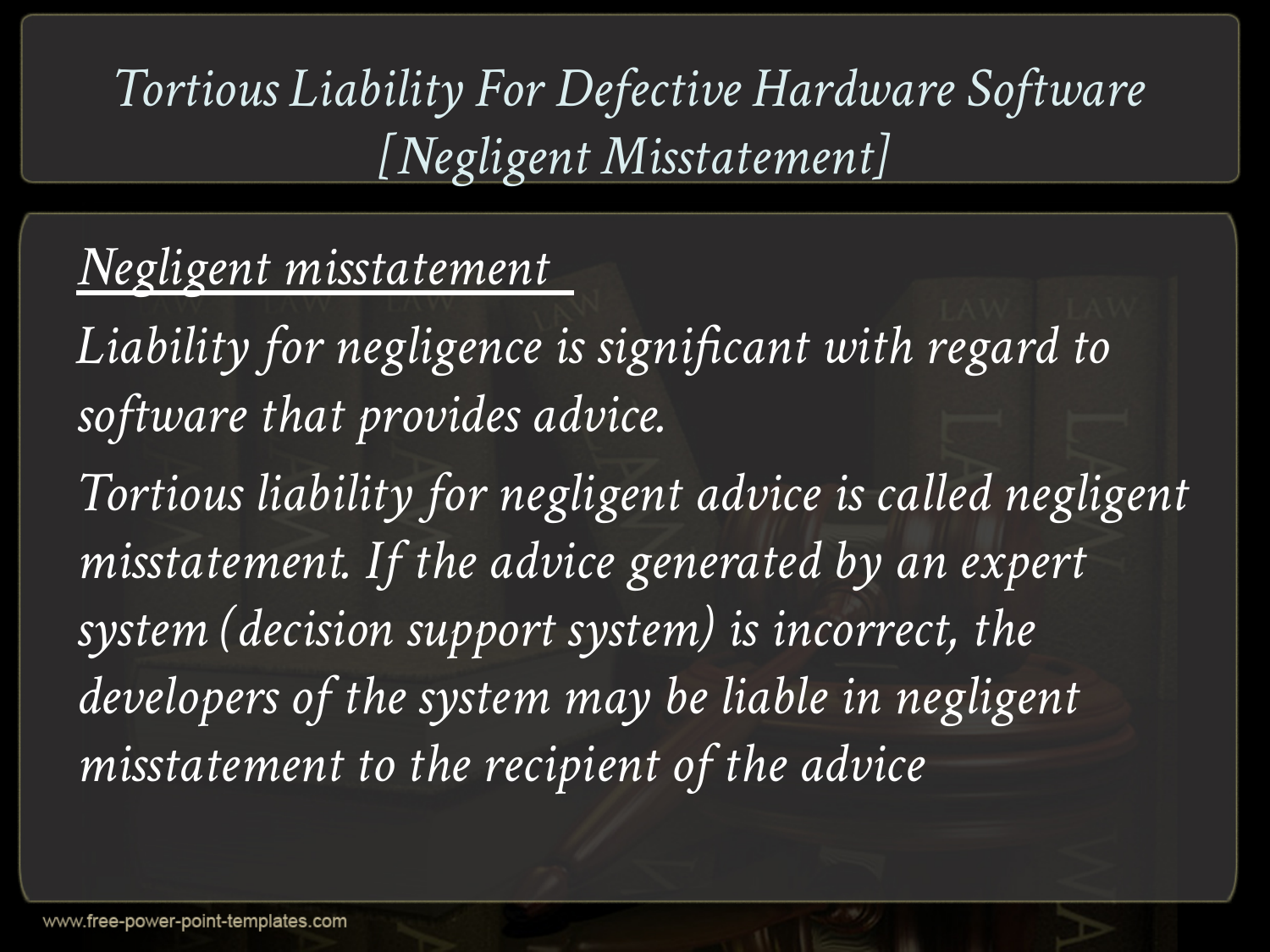

# Tortious Liability For Defective Hardware Software  [Negligent Misstatement]
Negligent misstatement
Liability for negligence is significant with regard to software that provides advice.
Tortious liability for negligent advice is called negligent misstatement. If the advice generated by an expert system (decision support system) is incorrect, the developers of the system may be liable in negligent misstatement to the recipient of the advice